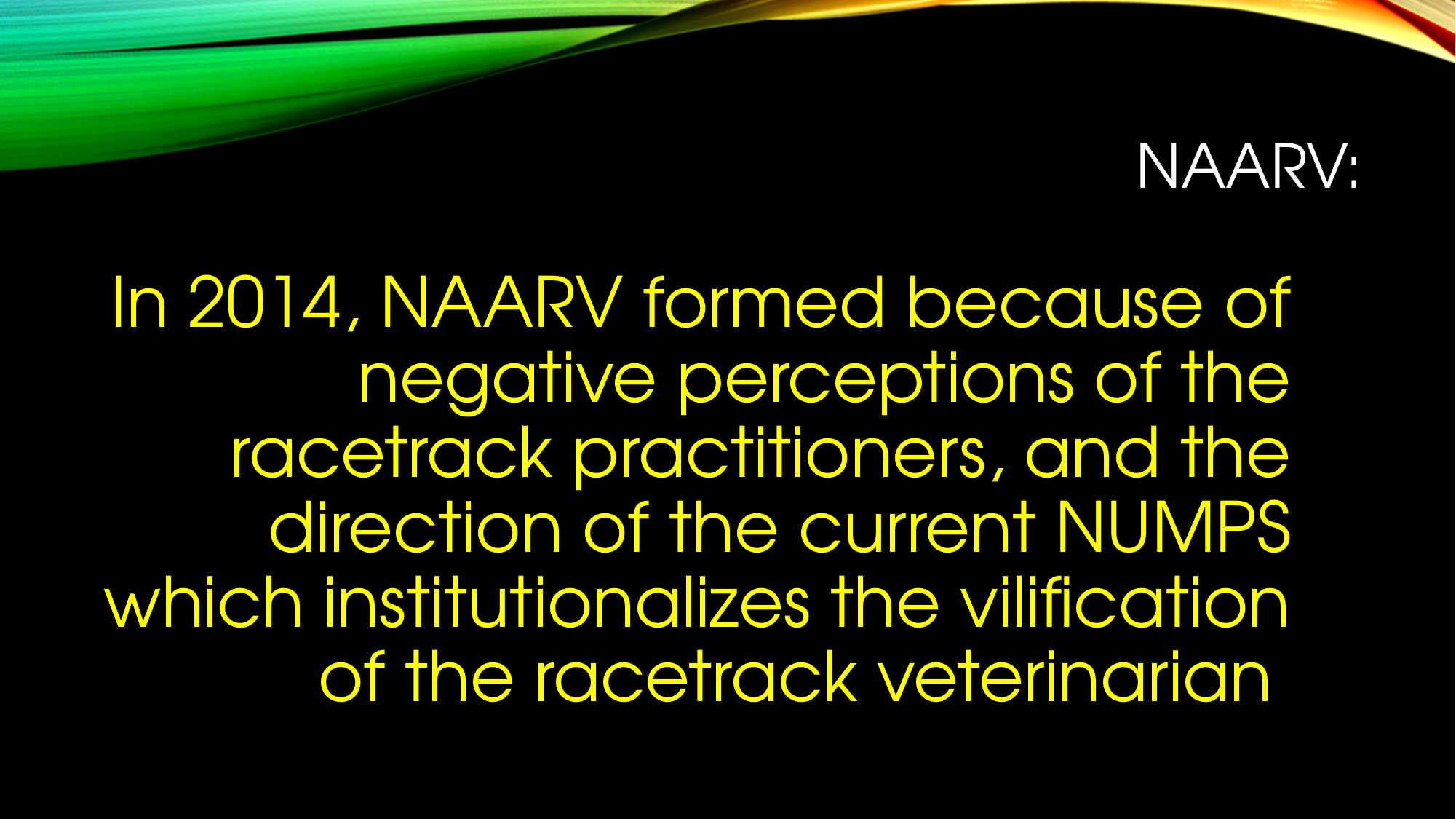

# NAARV:
In 2014, NAARV formed because of negative perceptions of the racetrack practitioners, and the direction of the current NUMPS which institutionalizes the vilification of the racetrack veterinarian